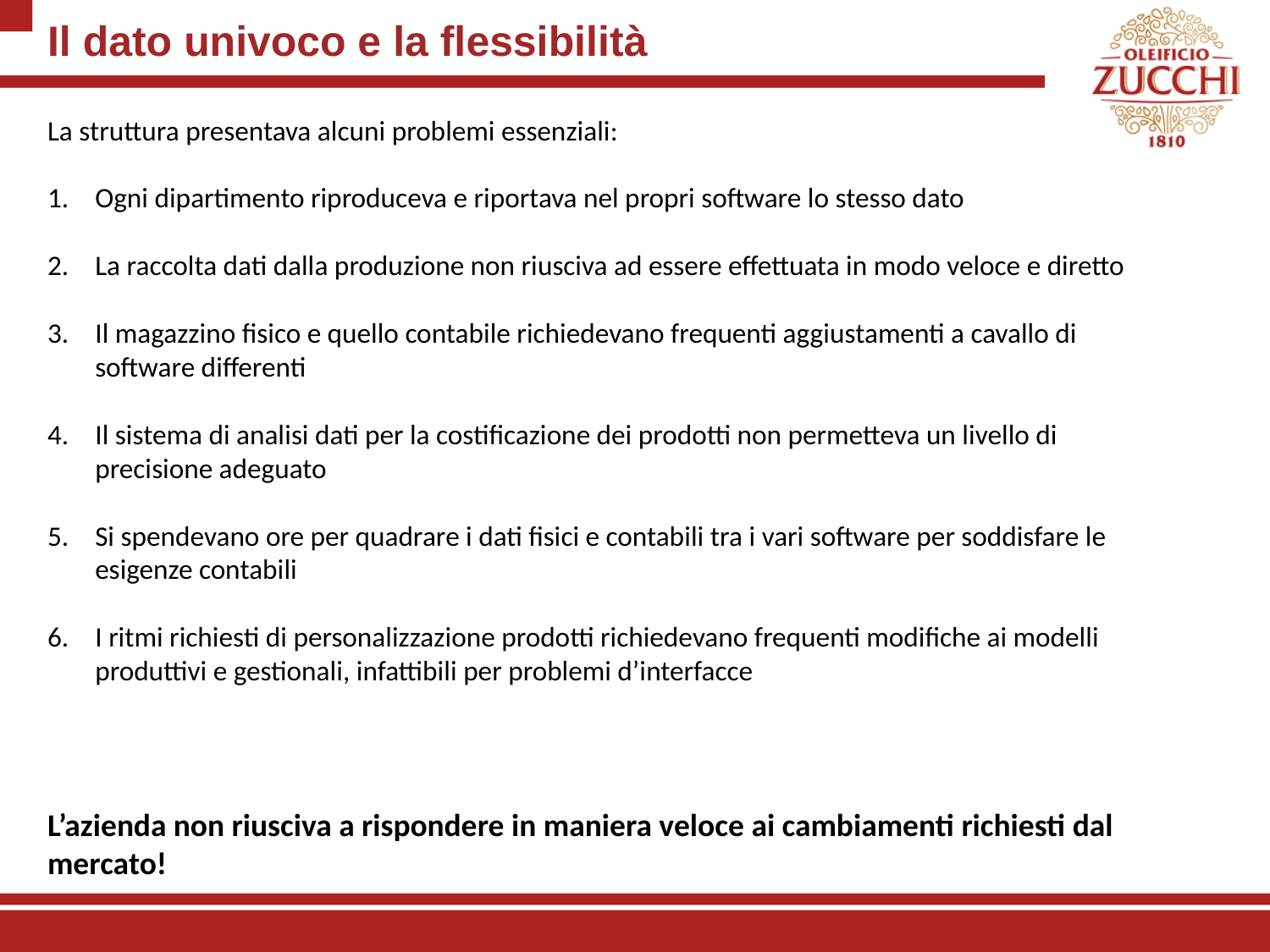

Il dato univoco e la flessibilità
La struttura presentava alcuni problemi essenziali:

Ogni dipartimento riproduceva e riportava nel propri software lo stesso dato

La raccolta dati dalla produzione non riusciva ad essere effettuata in modo veloce e diretto

Il magazzino fisico e quello contabile richiedevano frequenti aggiustamenti a cavallo di software differenti

Il sistema di analisi dati per la costificazione dei prodotti non permetteva un livello di precisione adeguato

Si spendevano ore per quadrare i dati fisici e contabili tra i vari software per soddisfare le esigenze contabili

I ritmi richiesti di personalizzazione prodotti richiedevano frequenti modifiche ai modelli produttivi e gestionali, infattibili per problemi d’interfacce

L’azienda non riusciva a rispondere in maniera veloce ai cambiamenti richiesti dal mercato!